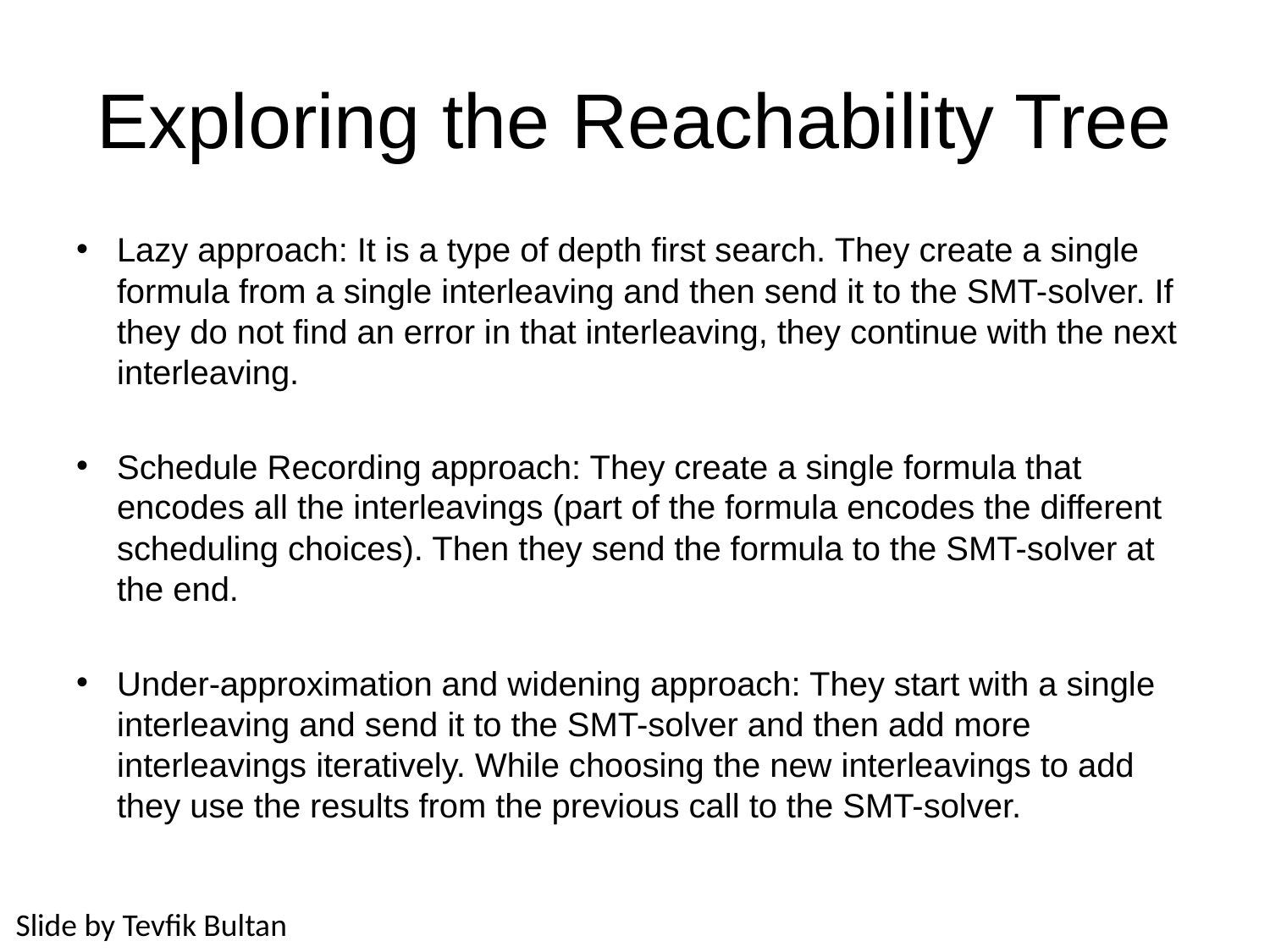

# Exploring the Reachability Tree
Lazy approach: It is a type of depth first search. They create a single formula from a single interleaving and then send it to the SMT-solver. If they do not find an error in that interleaving, they continue with the next interleaving.

Schedule Recording approach: They create a single formula that encodes all the interleavings (part of the formula encodes the different scheduling choices). Then they send the formula to the SMT-solver at the end.

Under-approximation and widening approach: They start with a single interleaving and send it to the SMT-solver and then add more interleavings iteratively. While choosing the new interleavings to add they use the results from the previous call to the SMT-solver.
Slide by Tevfik Bultan